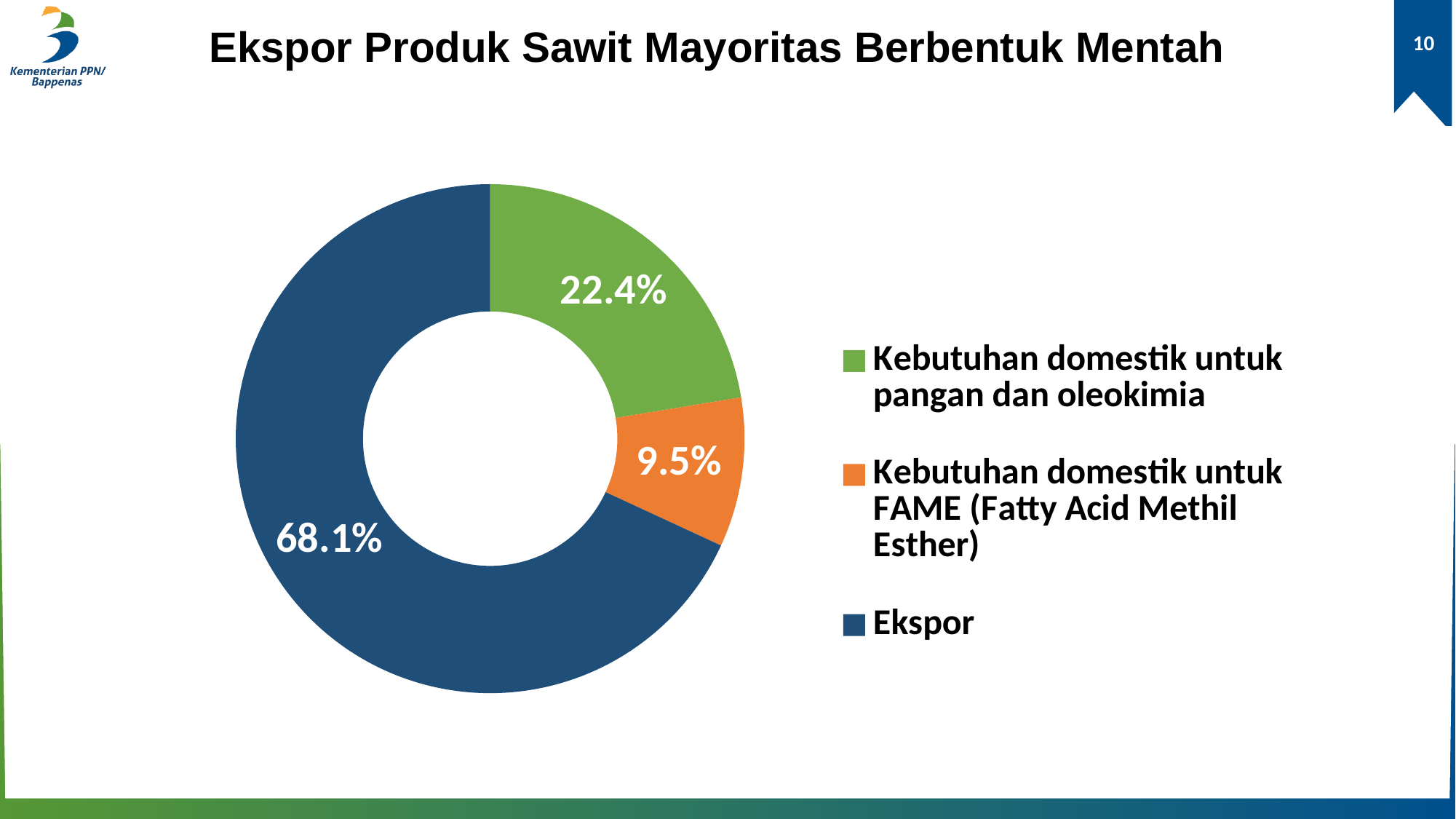

Ekspor Produk Sawit Mayoritas Berbentuk Mentah
10

### Chart

| Category |  |
|---|---|
| Kebutuhan domestik untuk pangan dan oleokimia | 0.224 |
| Kebutuhan domestik untuk FAME (Fatty Acid Methil Esther) | 0.095 |
| Ekspor | 0.681 |